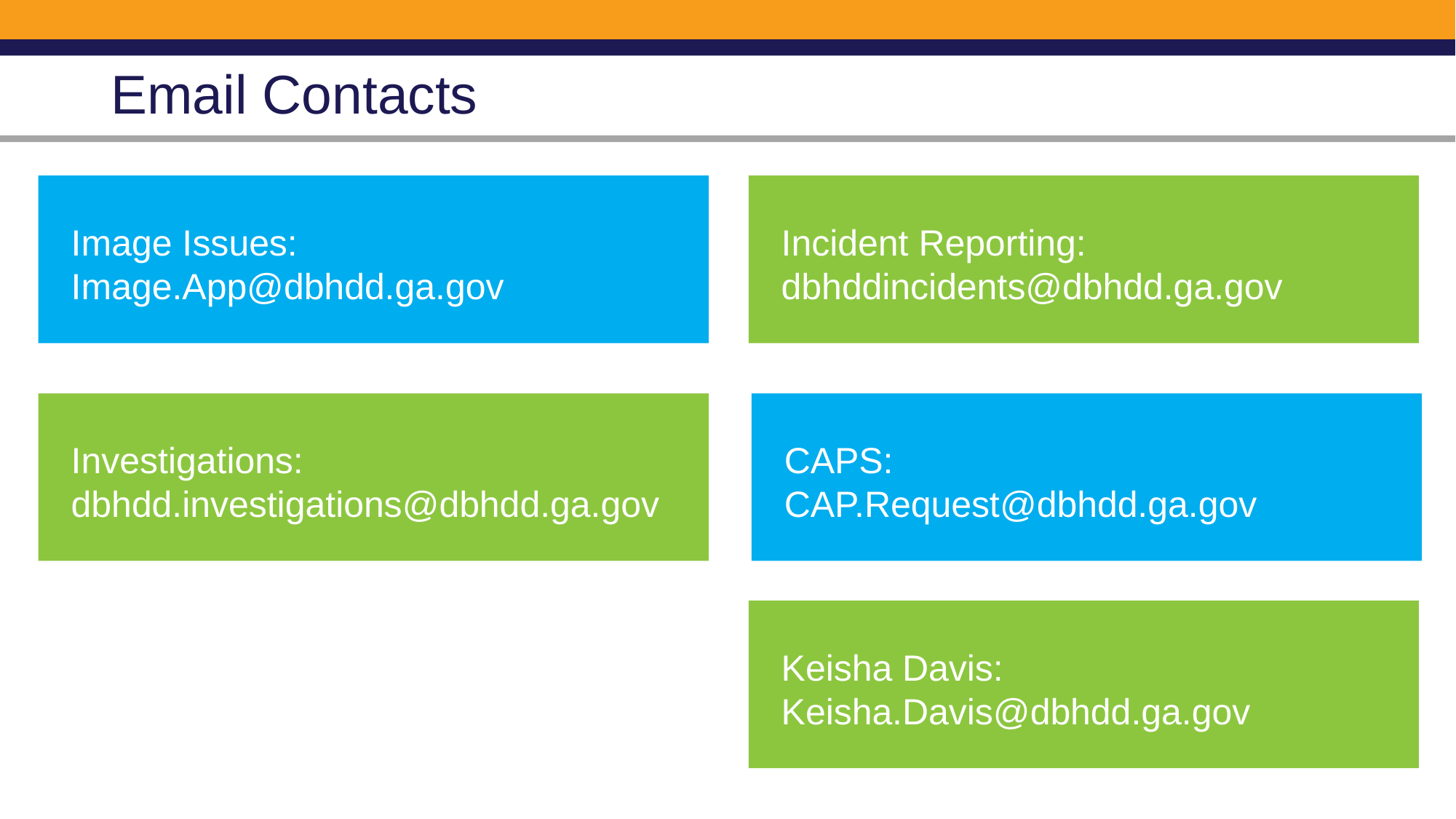

# Email Contacts
Image Issues:
Image.App@dbhdd.ga.gov
Incident Reporting:
dbhddincidents@dbhdd.ga.gov
Investigations:
dbhdd.investigations@dbhdd.ga.gov
CAPS:
CAP.Request@dbhdd.ga.gov

Keisha Davis:
Keisha.Davis@dbhdd.ga.gov